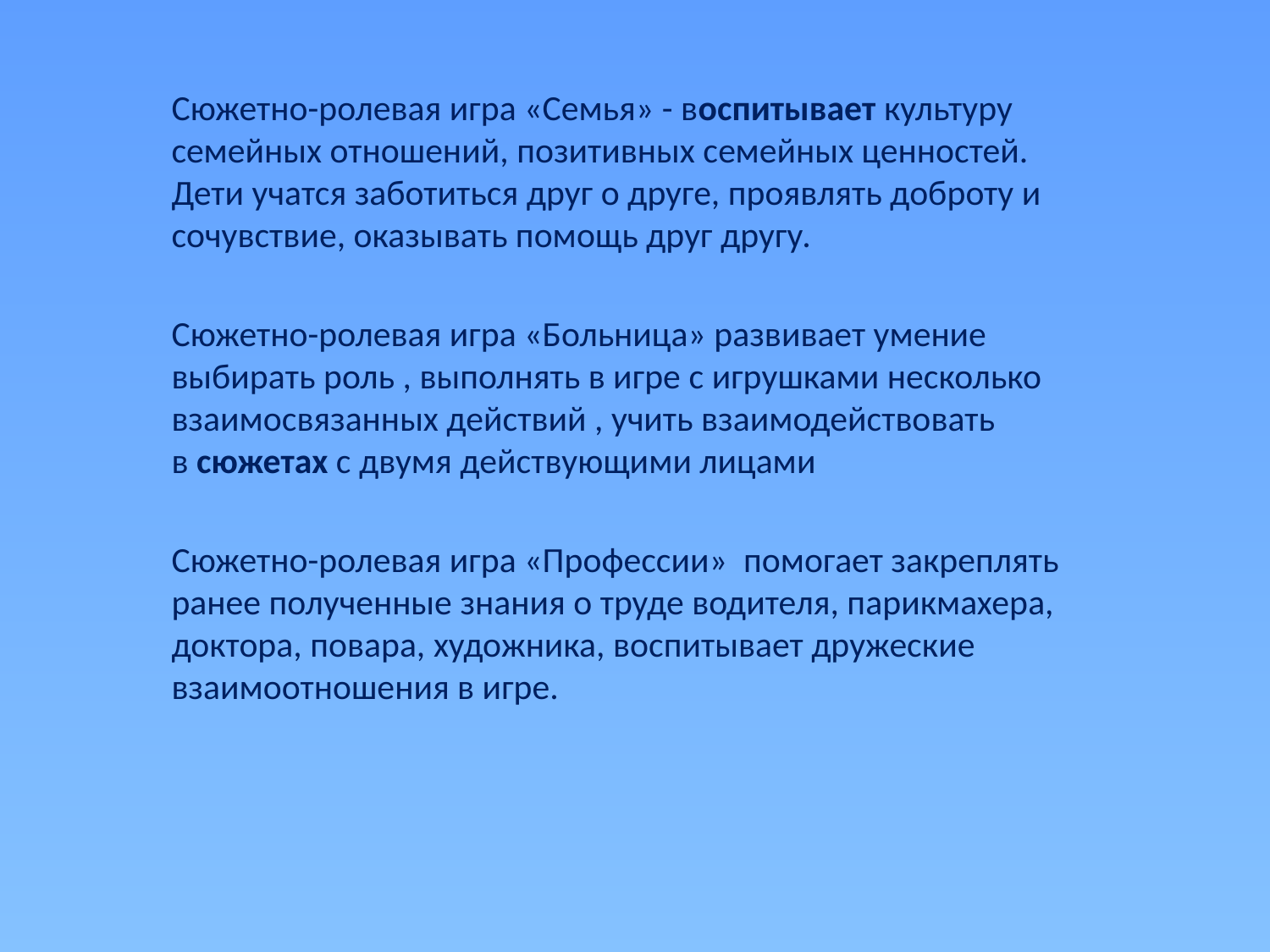

Сюжетно-ролевая игра «Семья» - воспитывает культуру семейных отношений, позитивных семейных ценностей. Дети учатся заботиться друг о друге, проявлять доброту и сочувствие, оказывать помощь друг другу.

Сюжетно-ролевая игра «Больница» развивает умение выбирать роль , выполнять в игре с игрушками несколько взаимосвязанных действий , учить взаимодействовать в сюжетах с двумя действующими лицами

Сюжетно-ролевая игра «Профессии»  помогает закреплять ранее полученные знания о труде водителя, парикмахера, доктора, повара, художника, воспитывает дружеские взаимоотношения в игре.
#